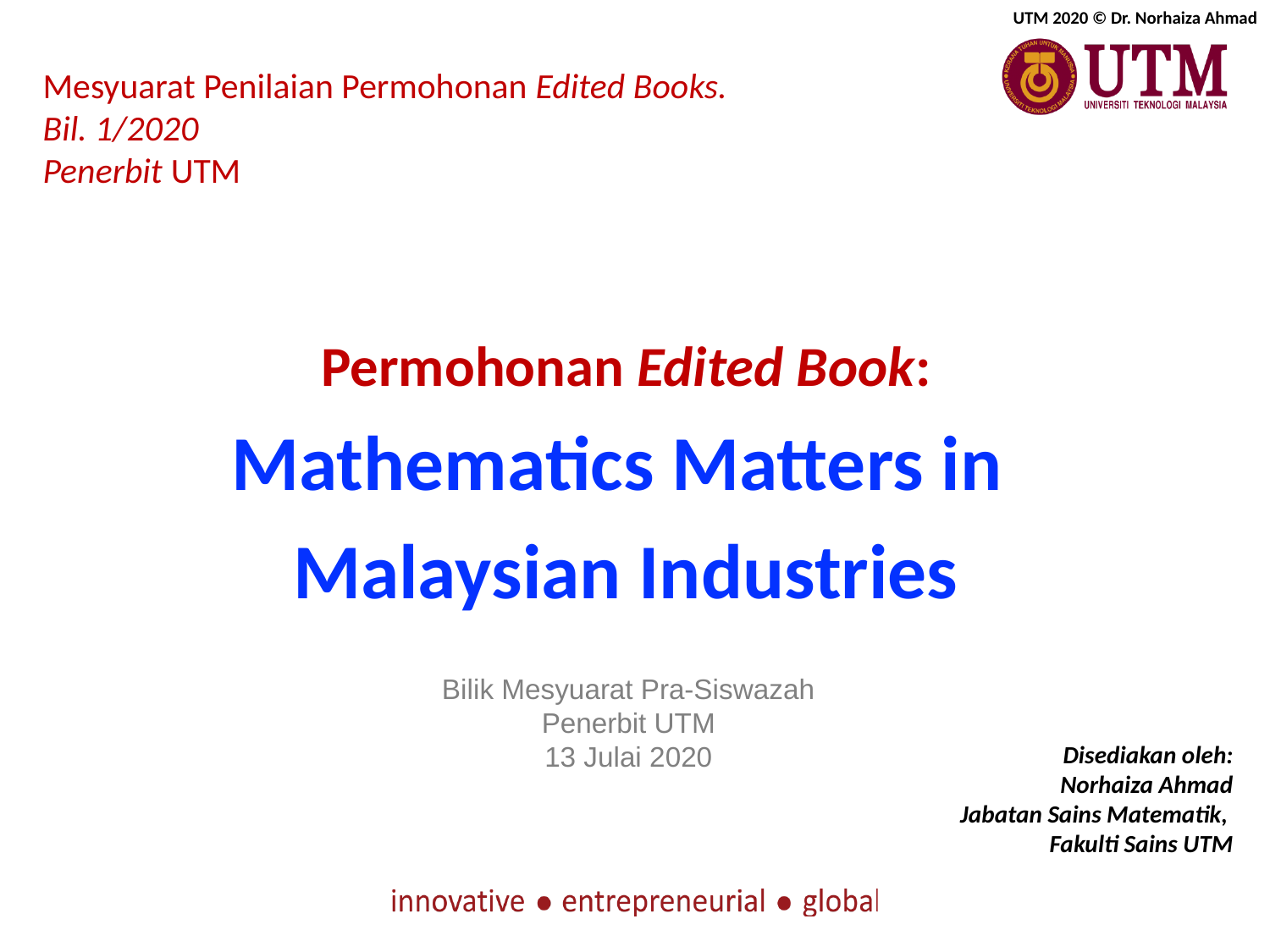

# Mesyuarat Penilaian Permohonan Edited Books. Bil. 1/2020 Penerbit UTM
Permohonan Edited Book:
Mathematics Matters in
Malaysian Industries
Bilik Mesyuarat Pra-Siswazah
Penerbit UTM
13 Julai 2020
Disediakan oleh:
Norhaiza Ahmad
Jabatan Sains Matematik,
Fakulti Sains UTM